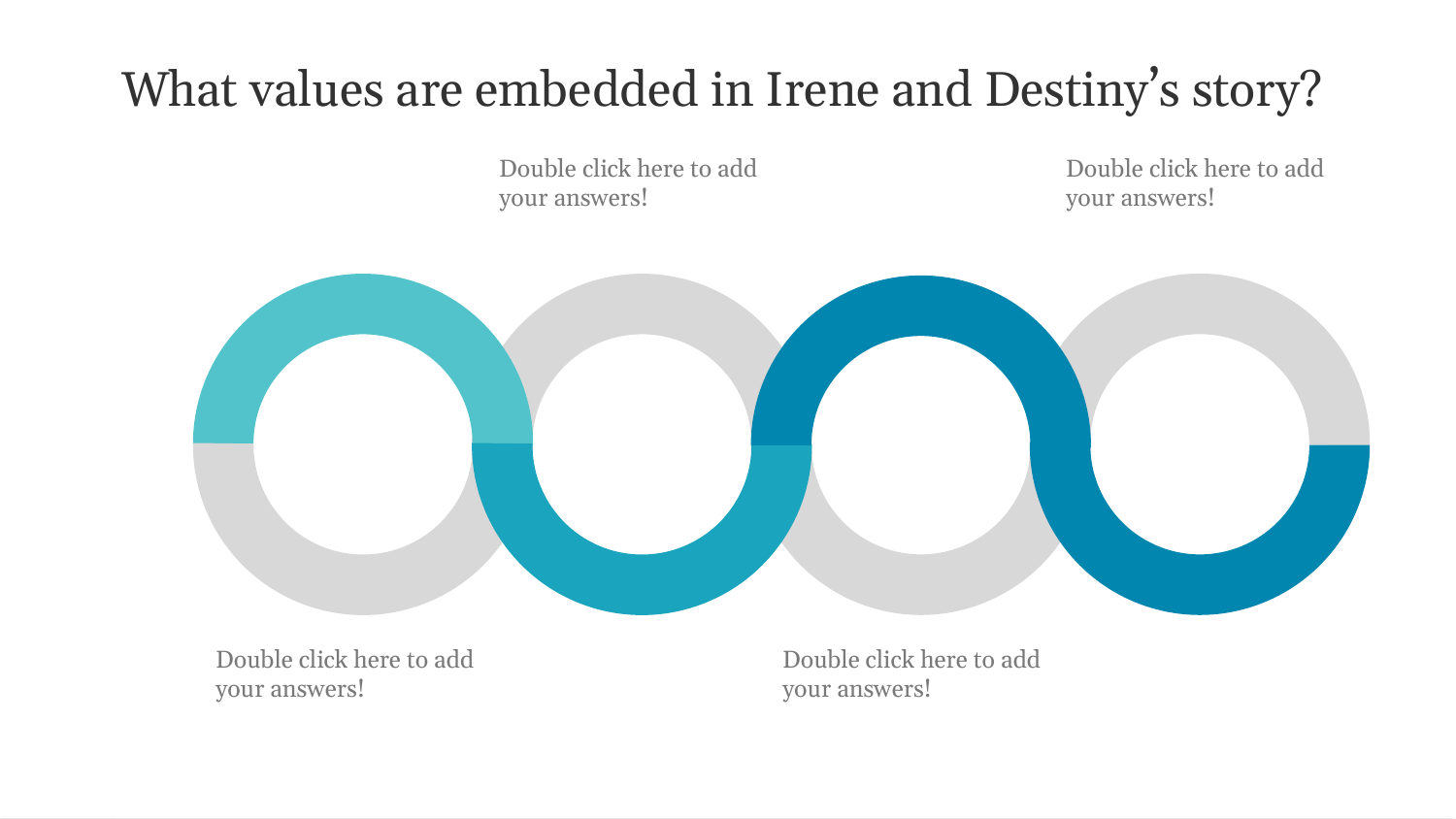

What values are embedded in Irene and Destiny’s story?
Double click here to add your answers!
Double click here to add your answers!
Double click here to add your answers!
Double click here to add your answers!